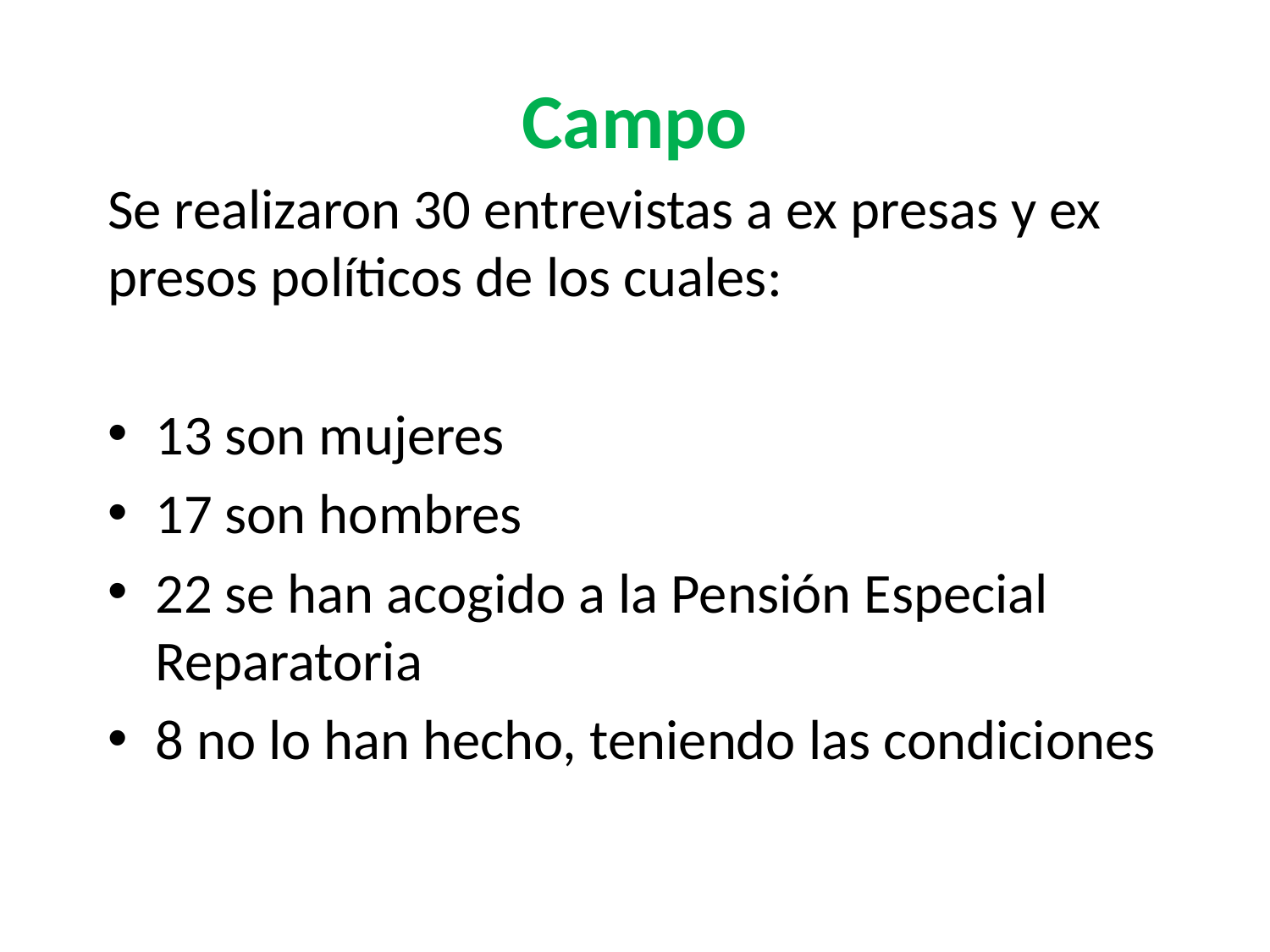

# Campo
Se realizaron 30 entrevistas a ex presas y ex presos políticos de los cuales:

13 son mujeres
17 son hombres
22 se han acogido a la Pensión Especial Reparatoria
8 no lo han hecho, teniendo las condiciones